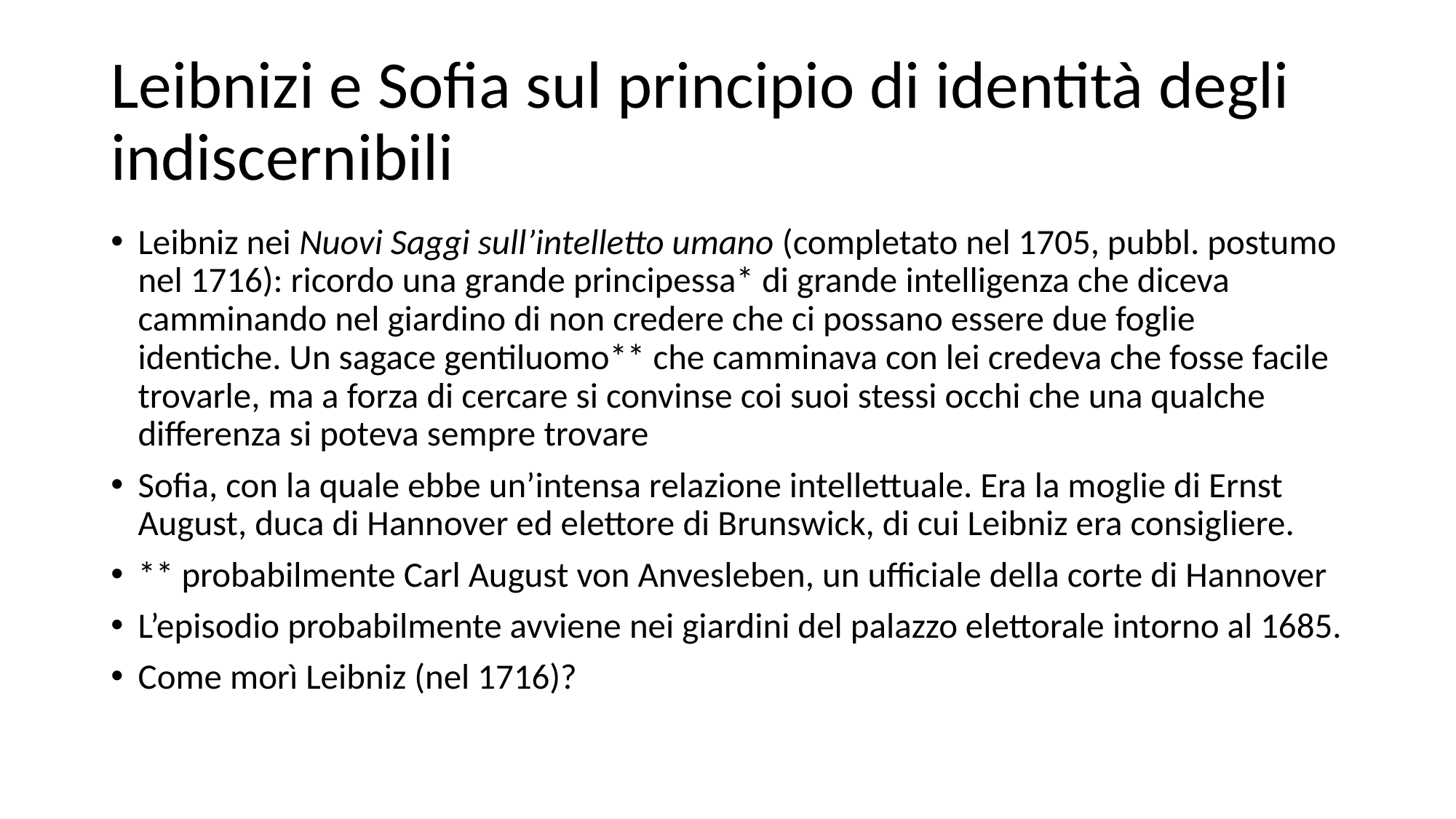

# Leibnizi e Sofia sul principio di identità degli indiscernibili
Leibniz nei Nuovi Saggi sull’intelletto umano (completato nel 1705, pubbl. postumo nel 1716): ricordo una grande principessa* di grande intelligenza che diceva camminando nel giardino di non credere che ci possano essere due foglie identiche. Un sagace gentiluomo** che camminava con lei credeva che fosse facile trovarle, ma a forza di cercare si convinse coi suoi stessi occhi che una qualche differenza si poteva sempre trovare
Sofia, con la quale ebbe un’intensa relazione intellettuale. Era la moglie di Ernst August, duca di Hannover ed elettore di Brunswick, di cui Leibniz era consigliere.
** probabilmente Carl August von Anvesleben, un ufficiale della corte di Hannover
L’episodio probabilmente avviene nei giardini del palazzo elettorale intorno al 1685.
Come morì Leibniz (nel 1716)?